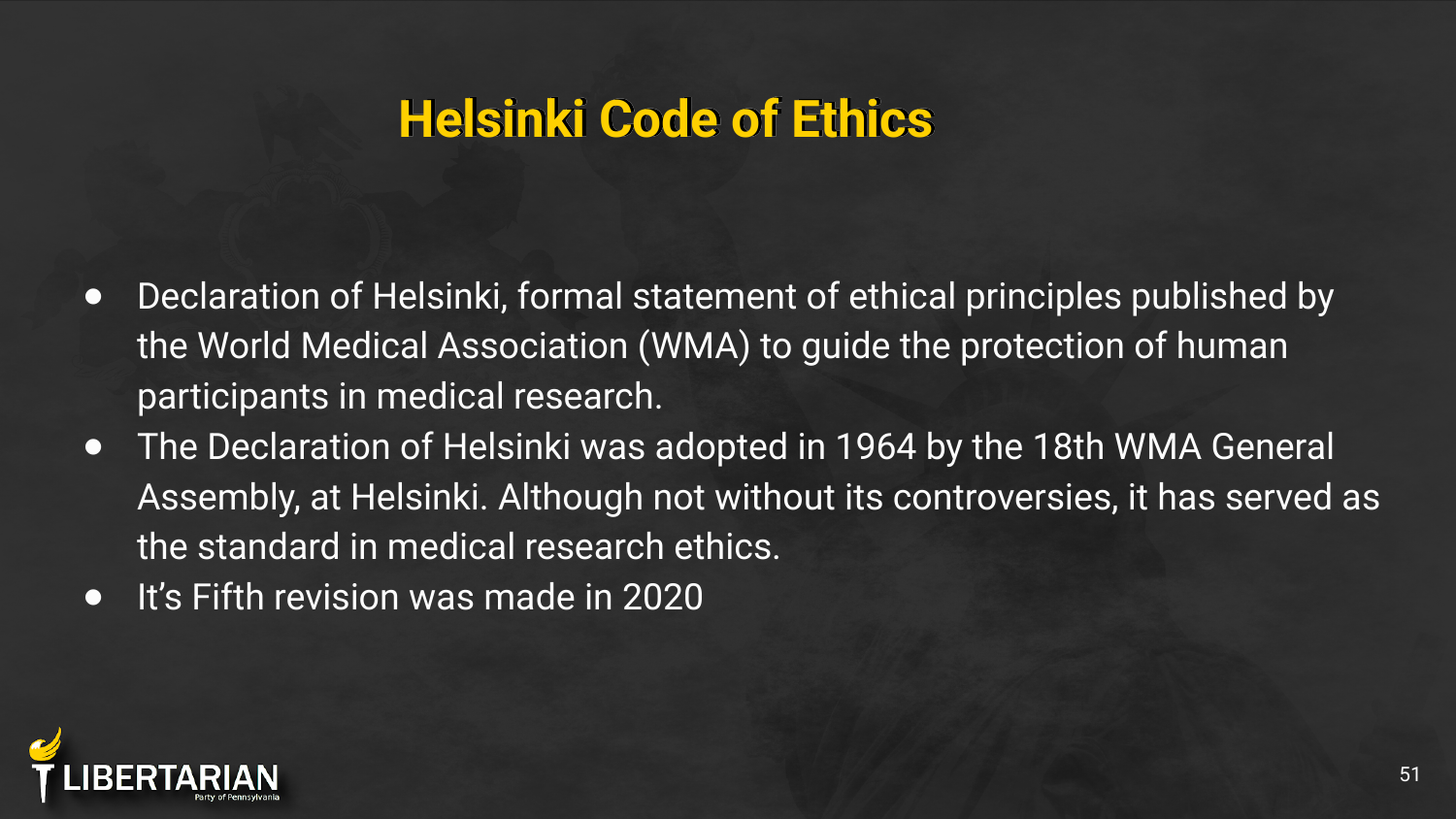

# Helsinki Code of Ethics

Declaration of Helsinki, formal statement of ethical principles published by the World Medical Association (WMA) to guide the protection of human participants in medical research.
The Declaration of Helsinki was adopted in 1964 by the 18th WMA General Assembly, at Helsinki. Although not without its controversies, it has served as the standard in medical research ethics.
It’s Fifth revision was made in 2020
51